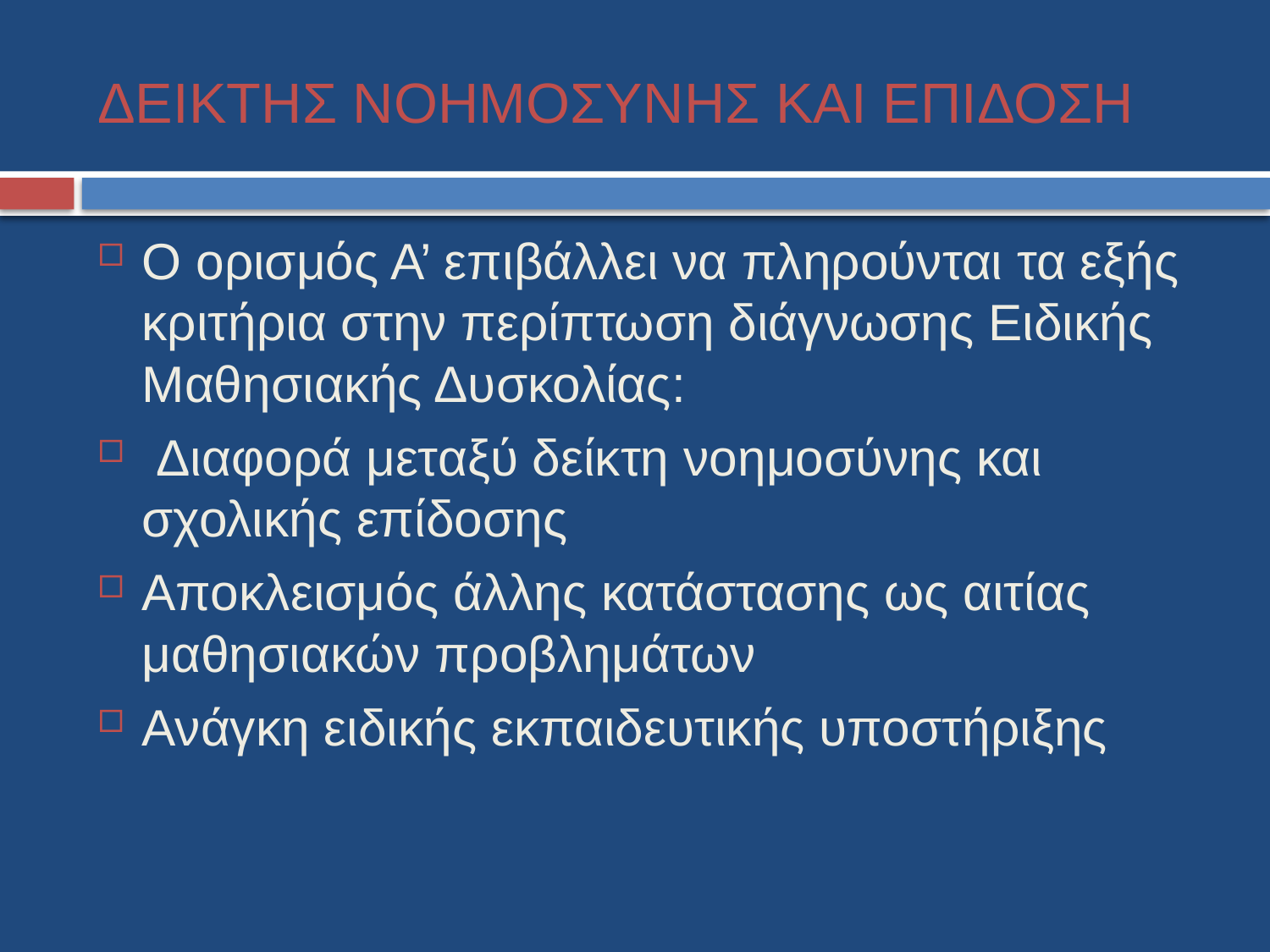

# ΔΕΙΚΤΗΣ ΝΟΗΜΟΣΥΝΗΣ ΚΑΙ ΕΠΙΔΟΣΗ
Ο ορισμός Α’ επιβάλλει να πληρούνται τα εξής κριτήρια στην περίπτωση διάγνωσης Ειδικής Μαθησιακής Δυσκολίας:
 Διαφορά μεταξύ δείκτη νοημοσύνης και σχολικής επίδοσης
Αποκλεισμός άλλης κατάστασης ως αιτίας μαθησιακών προβλημάτων
Ανάγκη ειδικής εκπαιδευτικής υποστήριξης